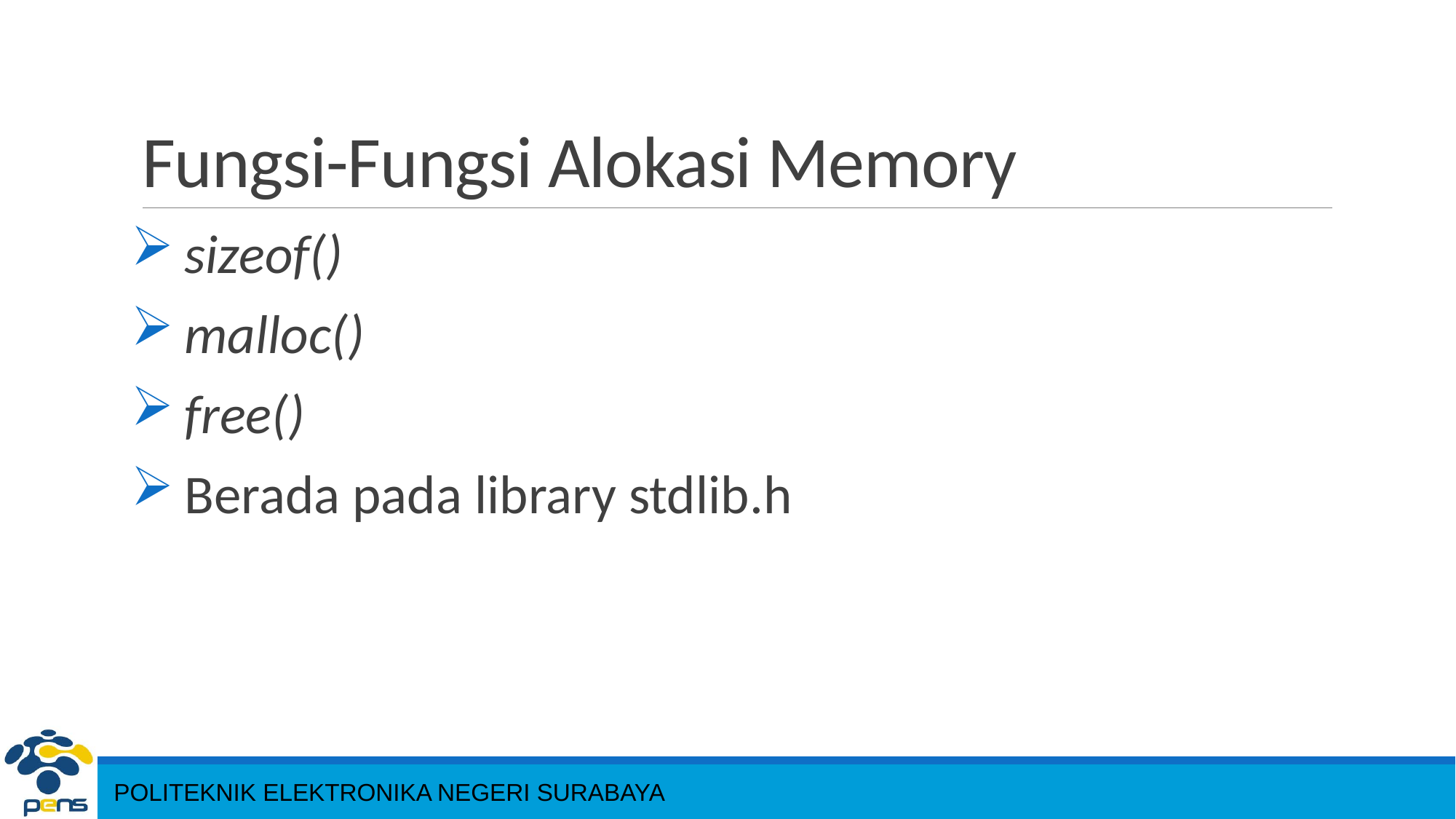

# Fungsi-Fungsi Alokasi Memory
sizeof()
malloc()
free()
Berada pada library stdlib.h